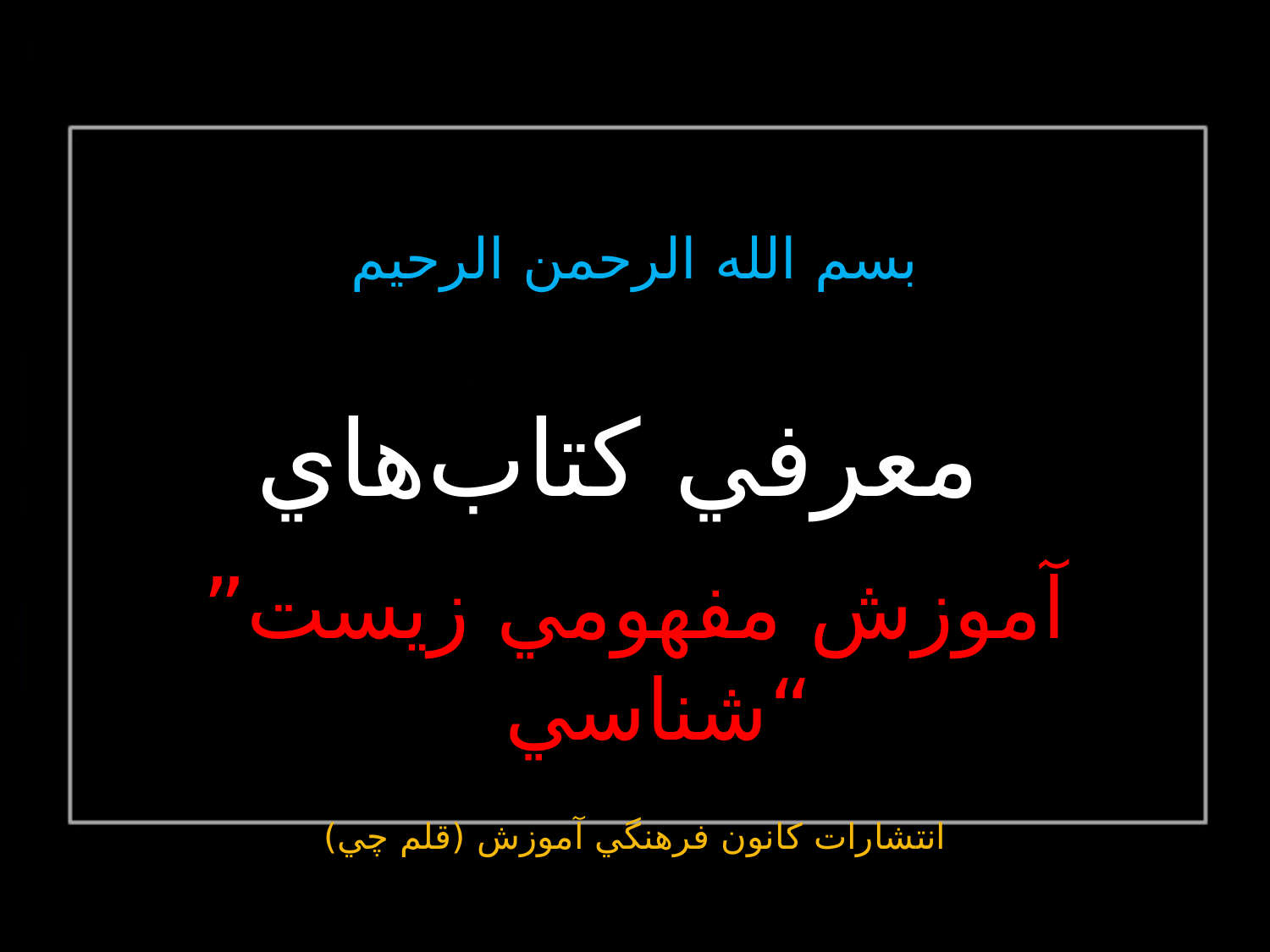

بسم الله الرحمن الرحيم

معرفي كتاب‌هاي

”آموزش مفهومي زيست شناسي“

انتشارات كانون فرهنگي آموزش (قلم چي)